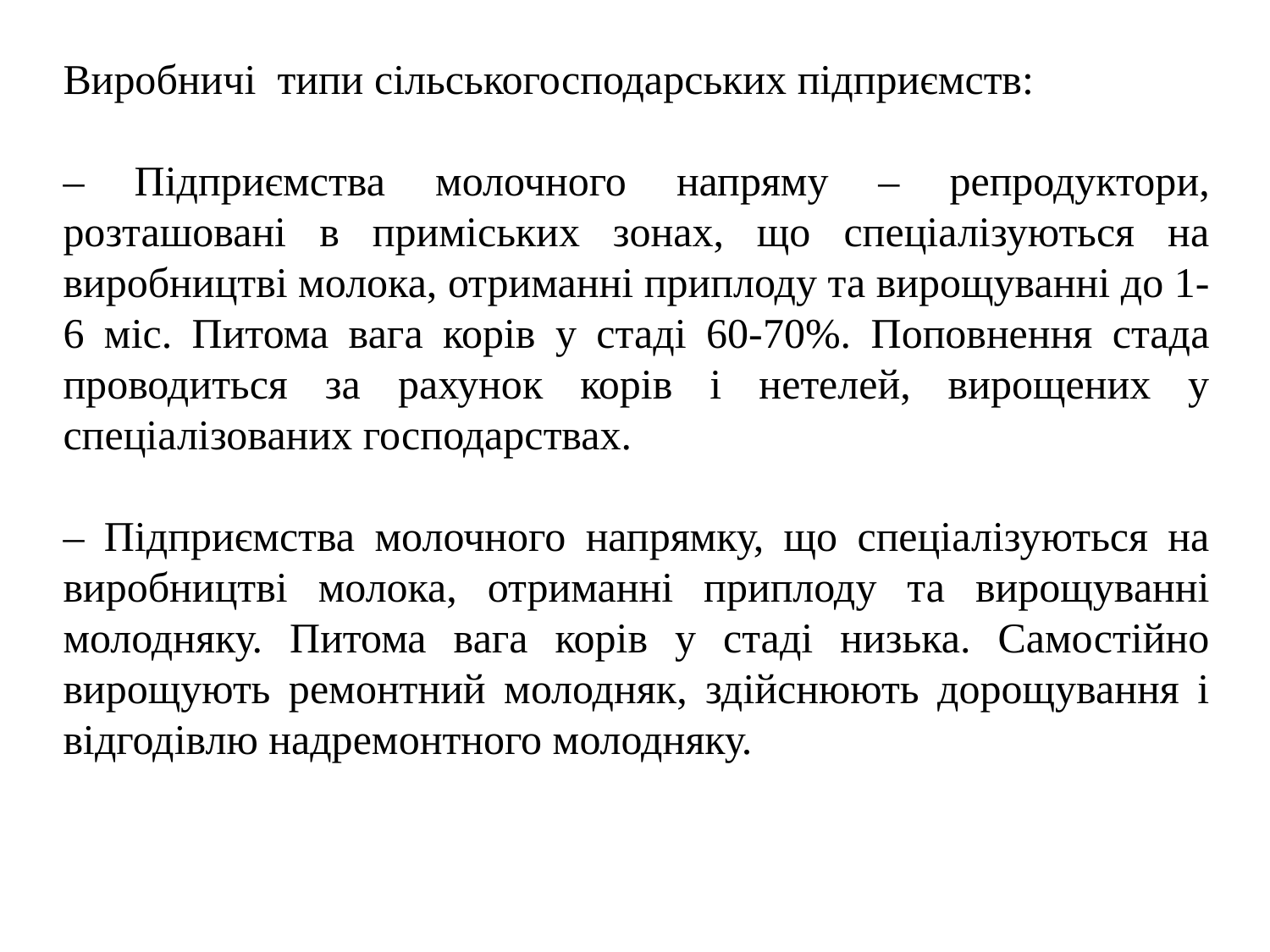

Виробничі  типи сільськогосподарських підприємств:

– Підприємства молочного напряму – репродуктори, розташовані в приміських зонах, що спеціалізуються на виробництві молока, отриманні приплоду та вирощуванні до 1-6 міс. Питома вага корів у стаді 60-70%. Поповнення стада проводиться за рахунок корів і нетелей, вирощених у спеціалізованих господарствах.

– Підприємства молочного напрямку, що спеціалізуються на виробництві молока, отриманні приплоду та вирощуванні молодняку. Питома вага корів у стаді низька. Самостійно вирощують ремонтний молодняк, здійснюють дорощування і відгодівлю надремонтного молодняку.